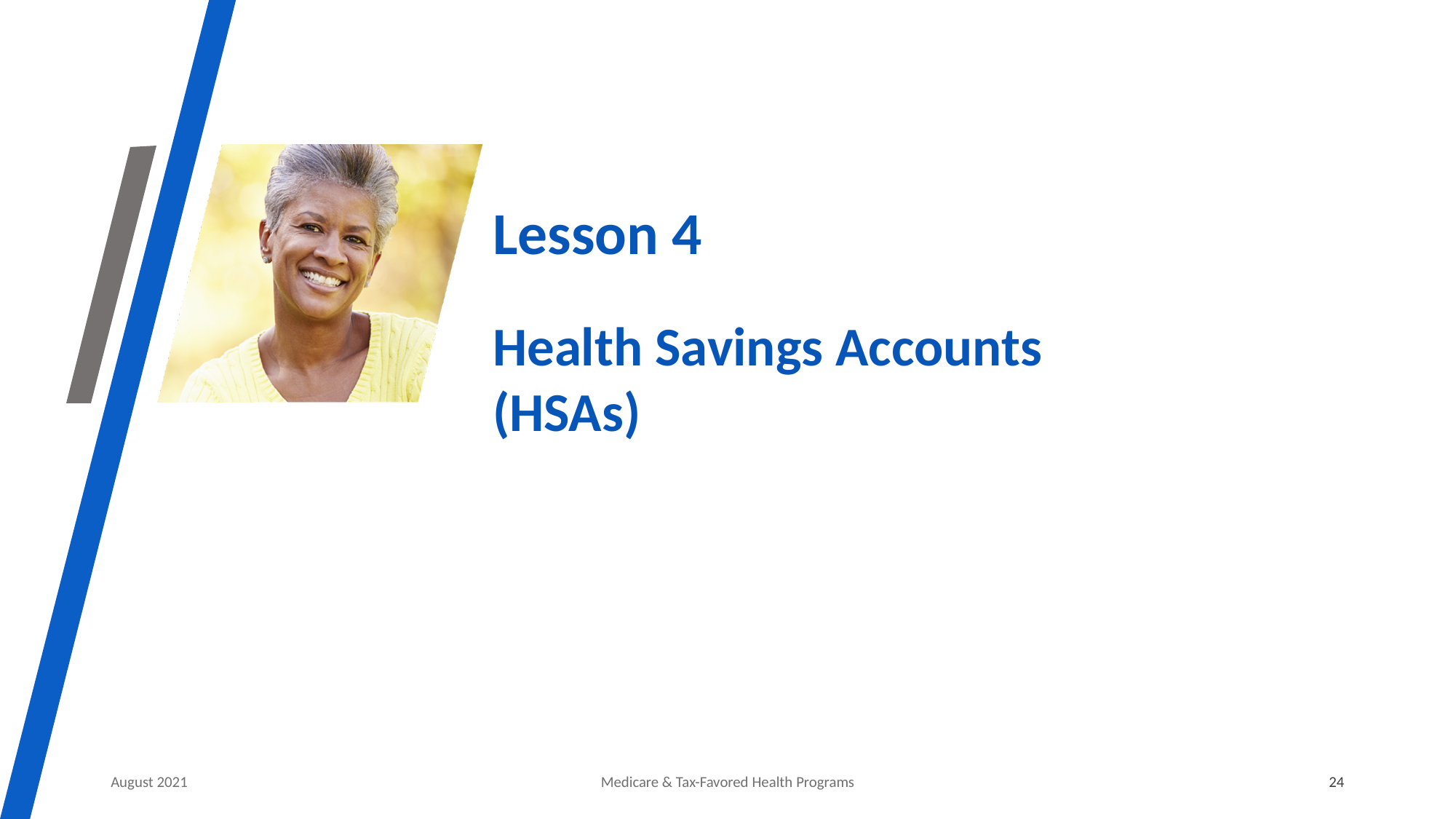

# Lesson 4
Health Savings Accounts (HSAs)
August 2021
Medicare & Tax-Favored Health Programs